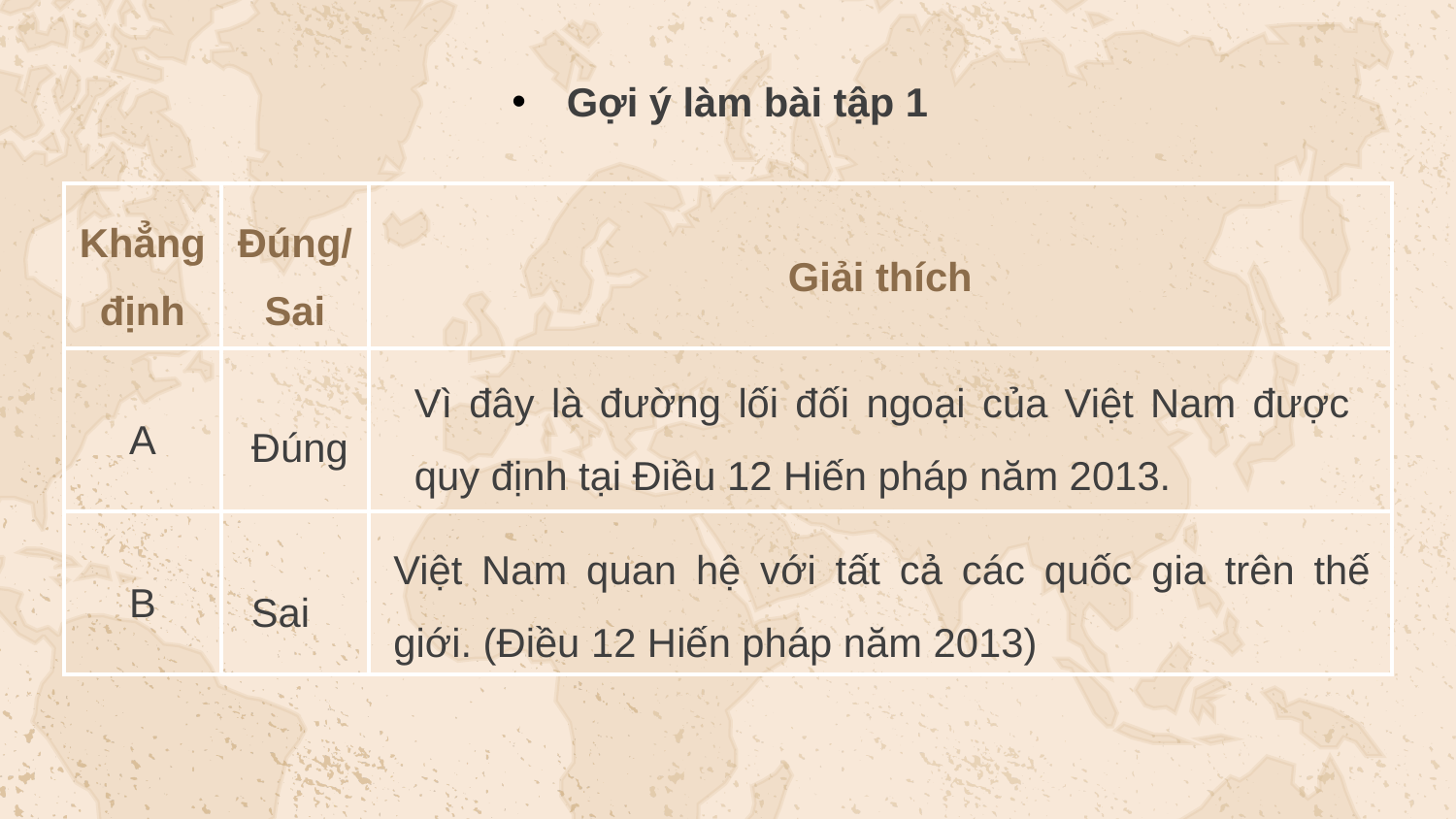

Gợi ý làm bài tập 1
| Khẳng định | Đúng/Sai | Giải thích |
| --- | --- | --- |
| A |  |  |
| B |  |  |
Vì đây là đường lối đối ngoại của Việt Nam được quy định tại Điều 12 Hiến pháp năm 2013.
Đúng
Việt Nam quan hệ với tất cả các quốc gia trên thế giới. (Điều 12 Hiến pháp năm 2013)
Sai